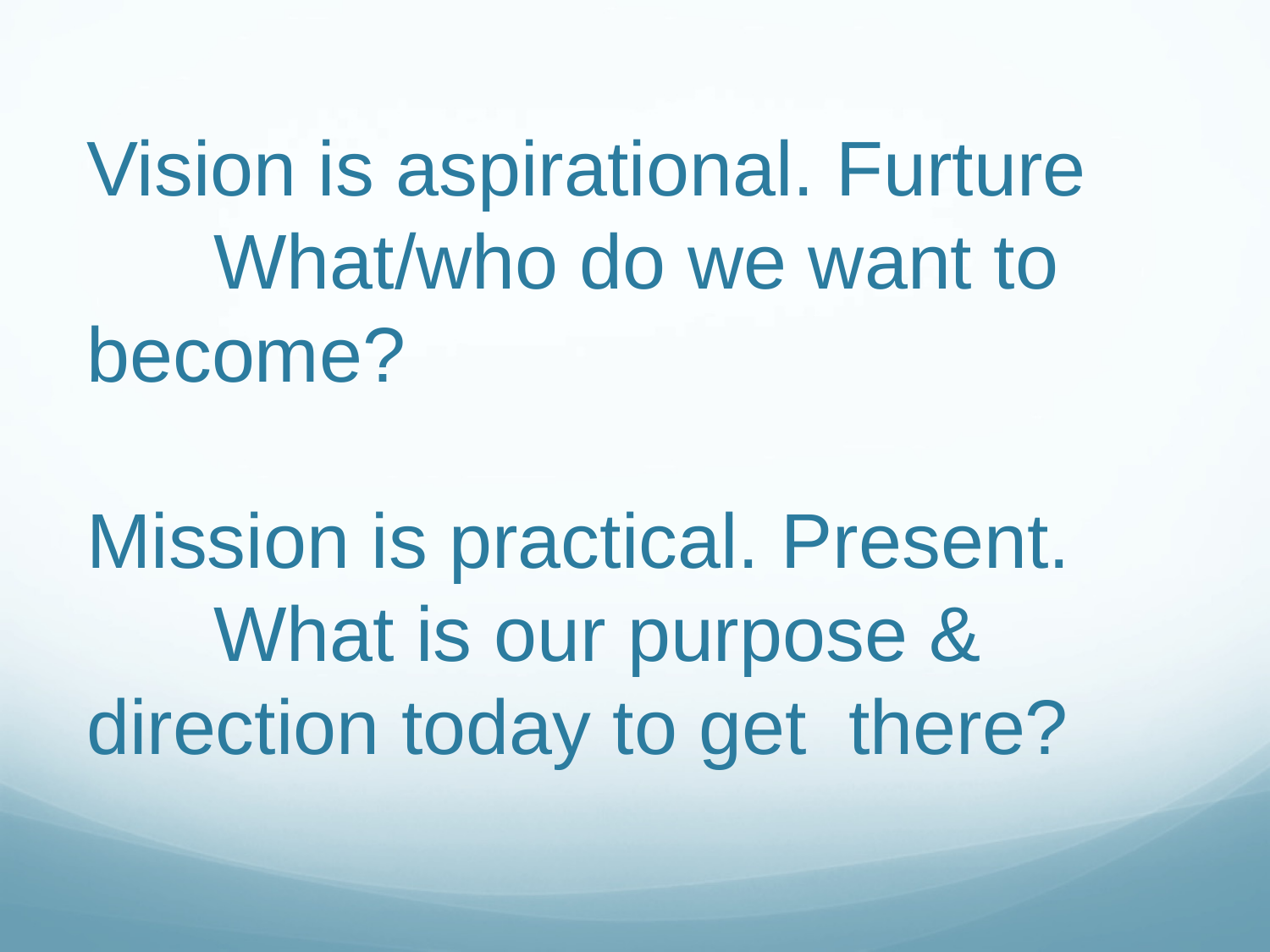

Vision is aspirational. Furture
	What/who do we want to 	become?
Mission is practical. Present.
	What is our purpose & 	direction today to get 	there?